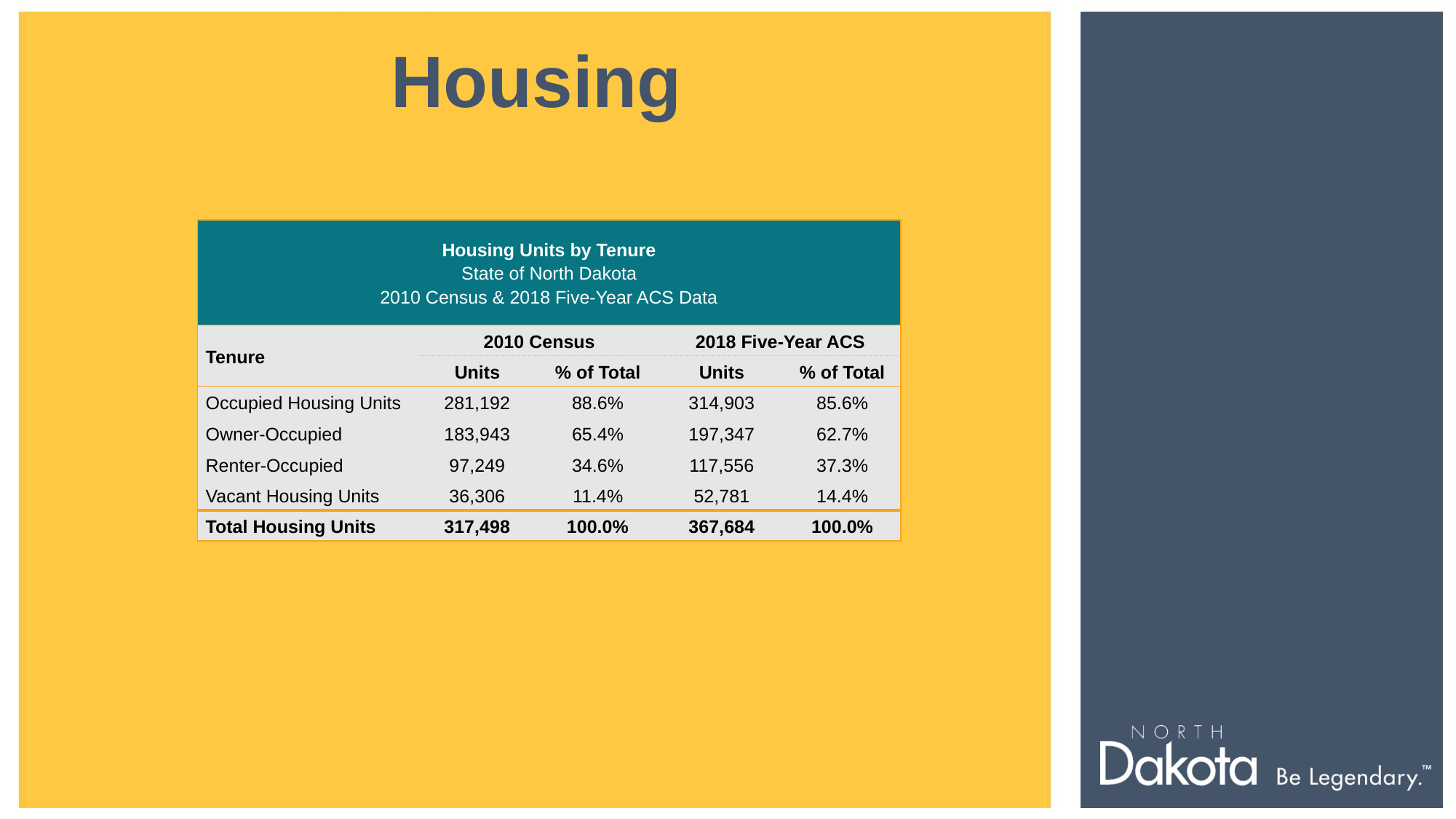

Housing

| Housing Units by Tenure State of North Dakota 2010 Census & 2018 Five-Year ACS Data |  |  |  |  |
| --- | --- | --- | --- | --- |
| Tenure | 2010 Census |  | 2018 Five-Year ACS |  |
|  | Units | % of Total | Units | % of Total |
| Occupied Housing Units | 281,192 | 88.6% | 314,903 | 85.6% |
| Owner-Occupied | 183,943 | 65.4% | 197,347 | 62.7% |
| Renter-Occupied | 97,249 | 34.6% | 117,556 | 37.3% |
| Vacant Housing Units | 36,306 | 11.4% | 52,781 | 14.4% |
| Total Housing Units | 317,498 | 100.0% | 367,684 | 100.0% |